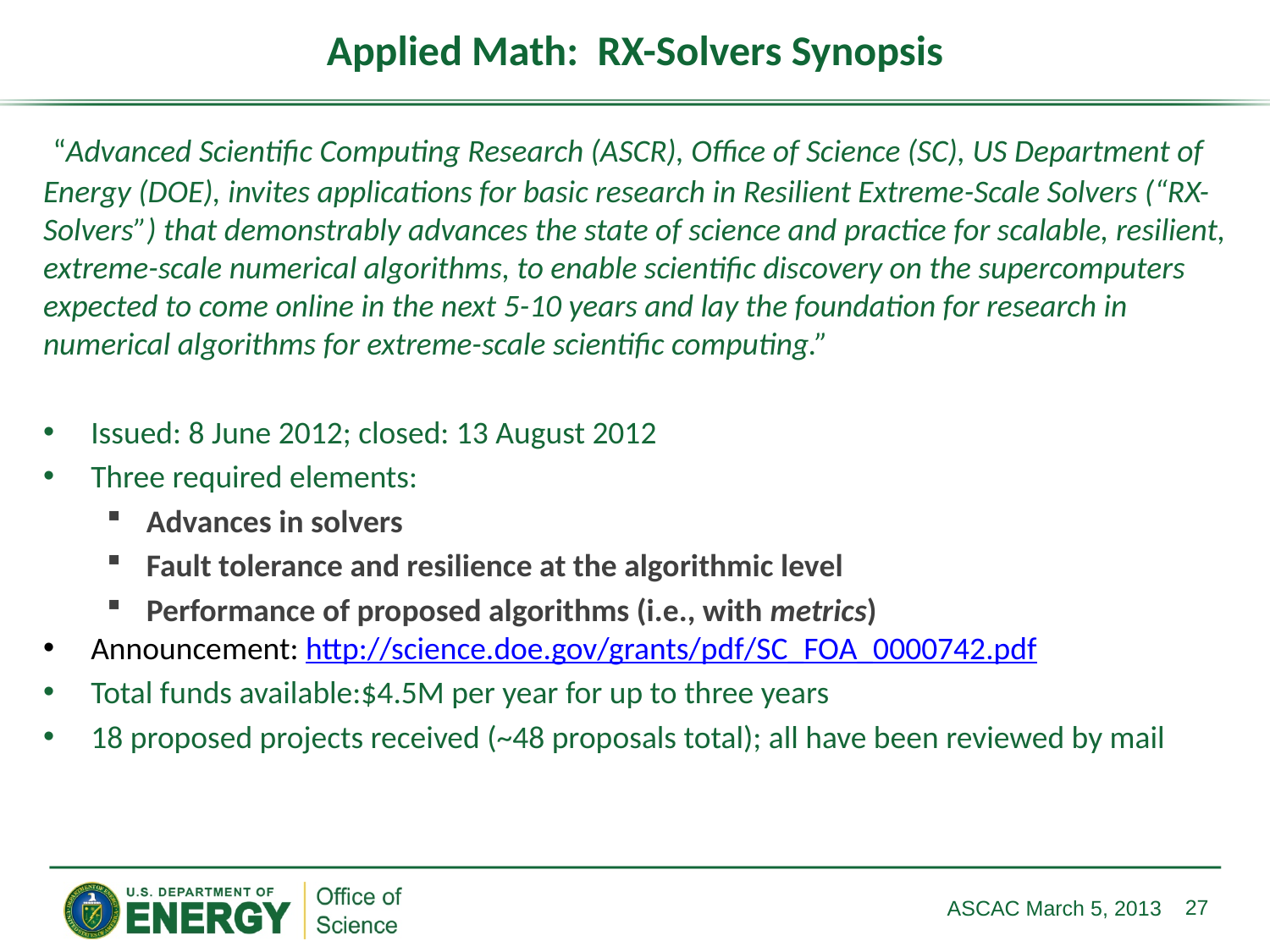

# Applied Math:  RX-Solvers Synopsis
 “Advanced Scientific Computing Research (ASCR), Office of Science (SC), US Department of Energy (DOE), invites applications for basic research in Resilient Extreme-Scale Solvers (“RX-Solvers”) that demonstrably advances the state of science and practice for scalable, resilient, extreme-scale numerical algorithms, to enable scientific discovery on the supercomputers expected to come online in the next 5-10 years and lay the foundation for research in numerical algorithms for extreme-scale scientific computing.”

Issued: 8 June 2012; closed: 13 August 2012
Three required elements:
Advances in solvers
Fault tolerance and resilience at the algorithmic level
Performance of proposed algorithms (i.e., with metrics)
Announcement: http://science.doe.gov/grants/pdf/SC_FOA_0000742.pdf
Total funds available:$4.5M per year for up to three years
18 proposed projects received (~48 proposals total); all have been reviewed by mail

27
ASCAC March 5, 2013